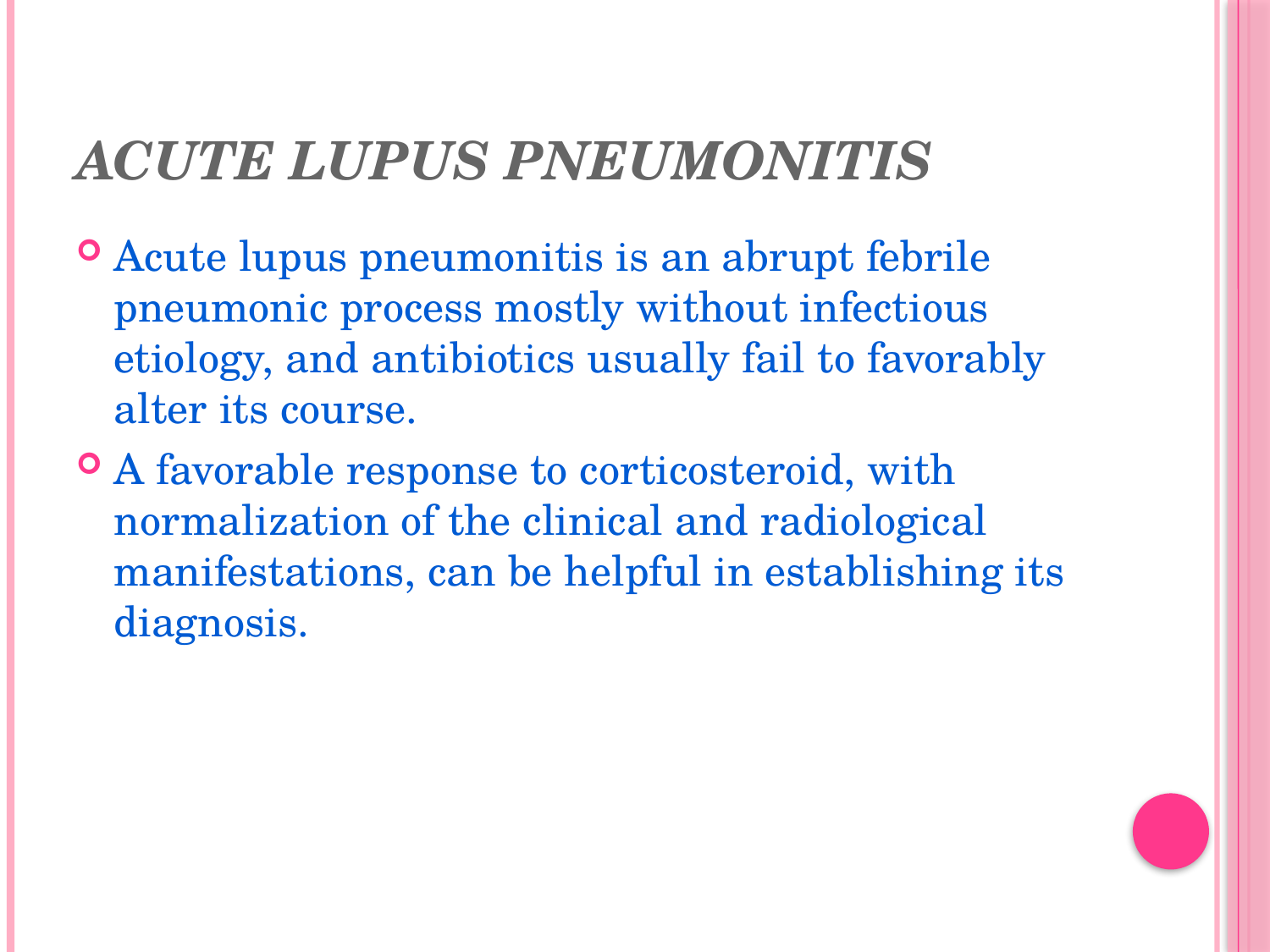

# Acute lupus pneumonitis
Acute lupus pneumonitis is an abrupt febrile pneumonic process mostly without infectious etiology, and antibiotics usually fail to favorably alter its course.
A favorable response to corticosteroid, with normalization of the clinical and radiological manifestations, can be helpful in establishing its diagnosis.